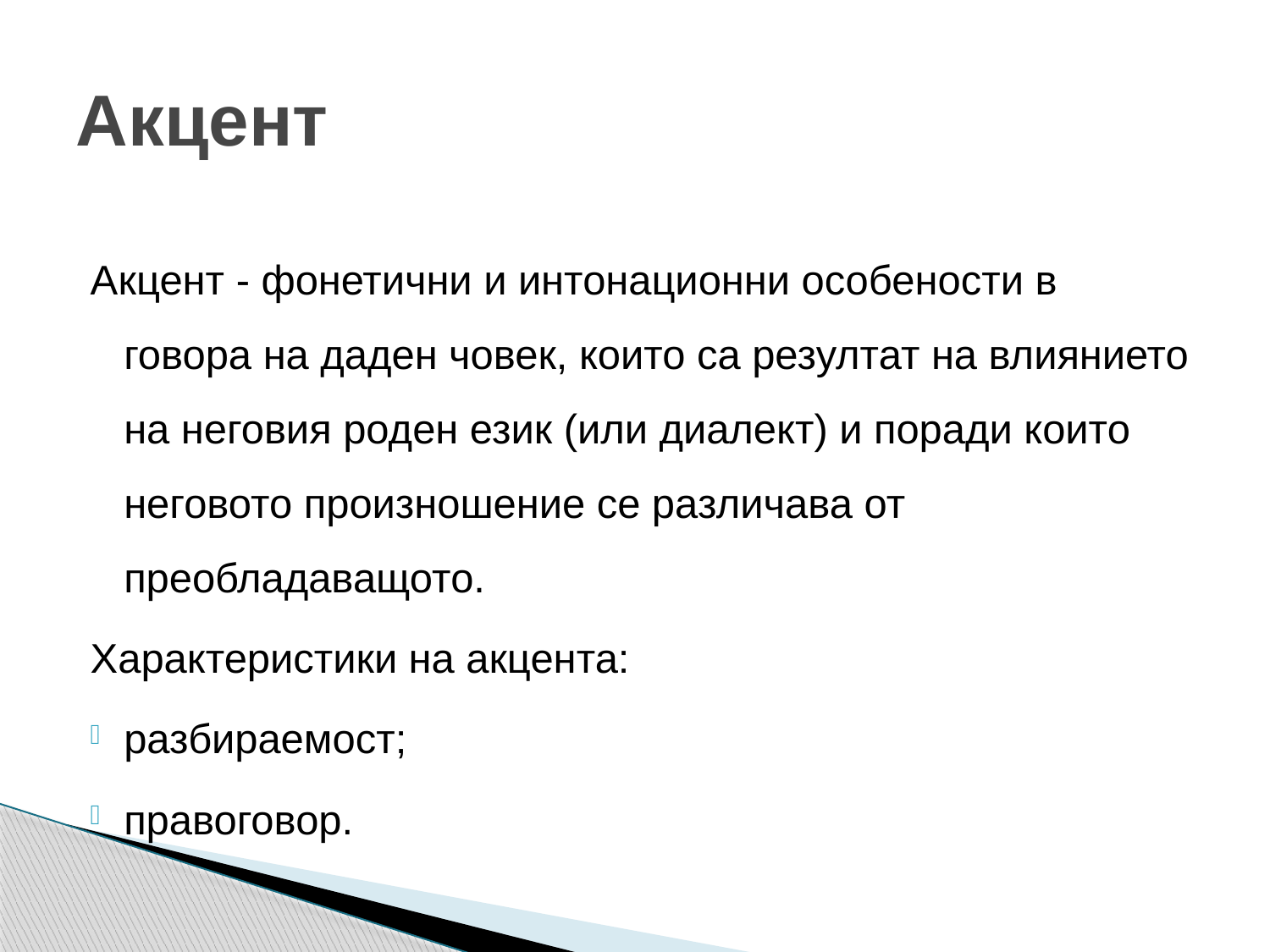

# Акцент
Акцент - фонетични и интонационни особености в говора на даден човек, които са резултат на влиянието на неговия роден език (или диалект) и поради които неговото произношение се различава от преобладаващото.
Характеристики на акцента:
разбираемост;
правоговор.